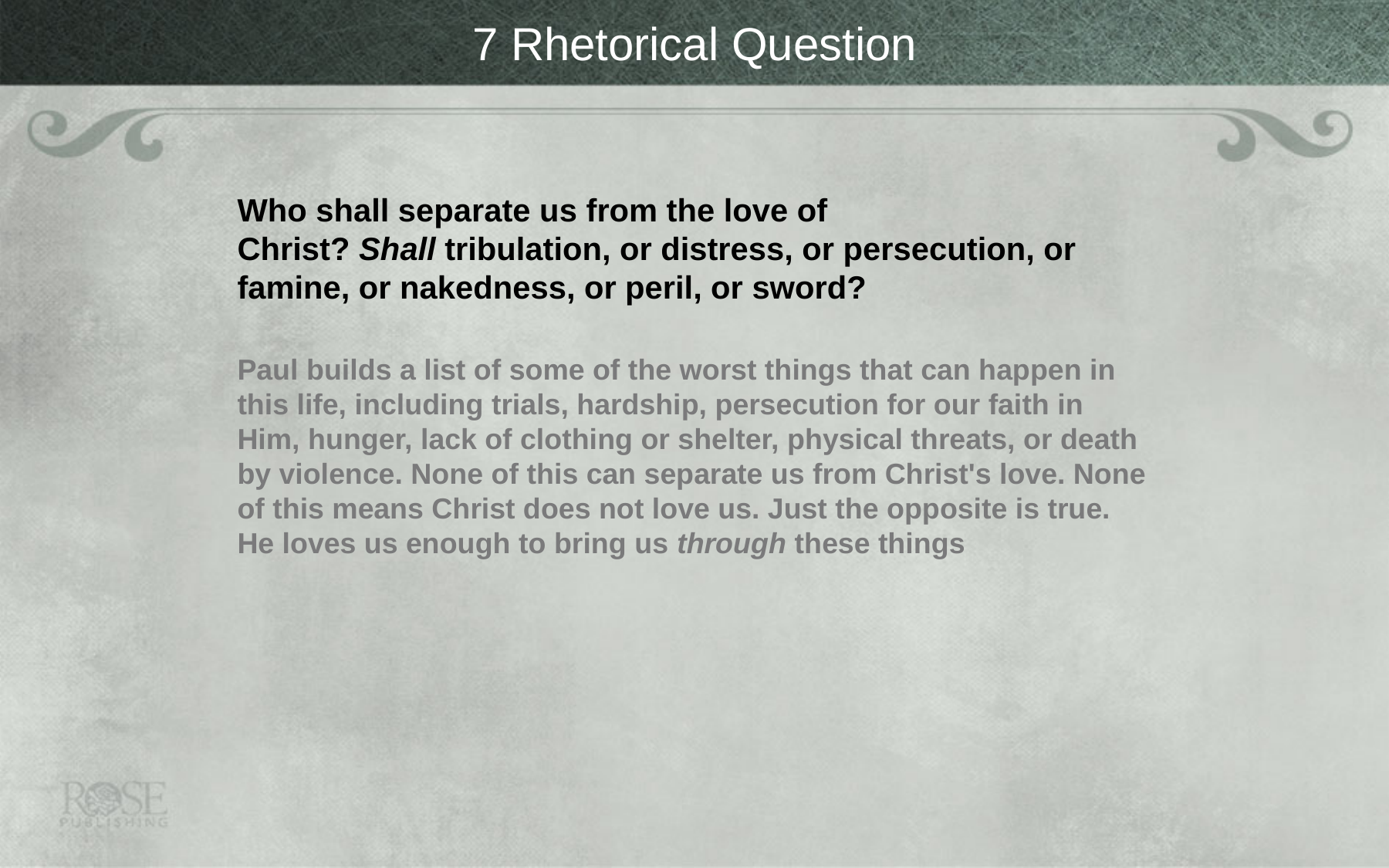

# 7 Rhetorical Question
Who shall separate us from the love of Christ? Shall tribulation, or distress, or persecution, or famine, or nakedness, or peril, or sword?

Paul builds a list of some of the worst things that can happen in this life, including trials, hardship, persecution for our faith in Him, hunger, lack of clothing or shelter, physical threats, or death by violence. None of this can separate us from Christ's love. None of this means Christ does not love us. Just the opposite is true. He loves us enough to bring us through these things